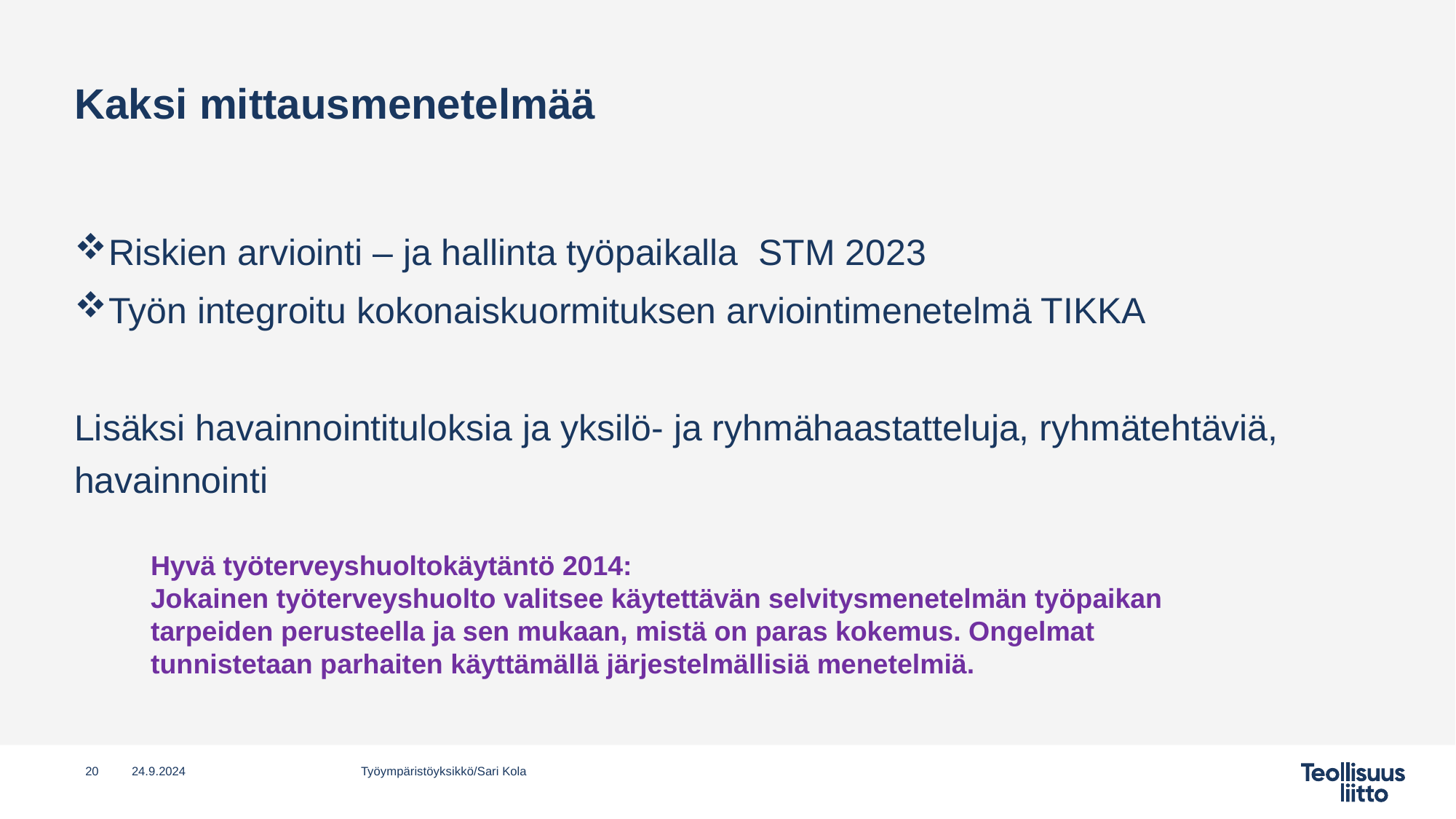

# Kaksi mittausmenetelmää
Riskien arviointi – ja hallinta työpaikalla  STM 2023
Työn integroitu kokonaiskuormituksen arviointimenetelmä TIKKA

Lisäksi havainnointituloksia ja yksilö- ja ryhmähaastatteluja, ryhmätehtäviä, havainnointi

Hyvä työterveyshuoltokäytäntö 2014:
Jokainen työterveyshuolto valitsee käytettävän selvitysmenetelmän työpaikan tarpeiden perusteella ja sen mukaan, mistä on paras kokemus. Ongelmat tunnistetaan parhaiten käyttämällä järjestelmällisiä menetelmiä.
20
24.9.2024
Työympäristöyksikkö/Sari Kola